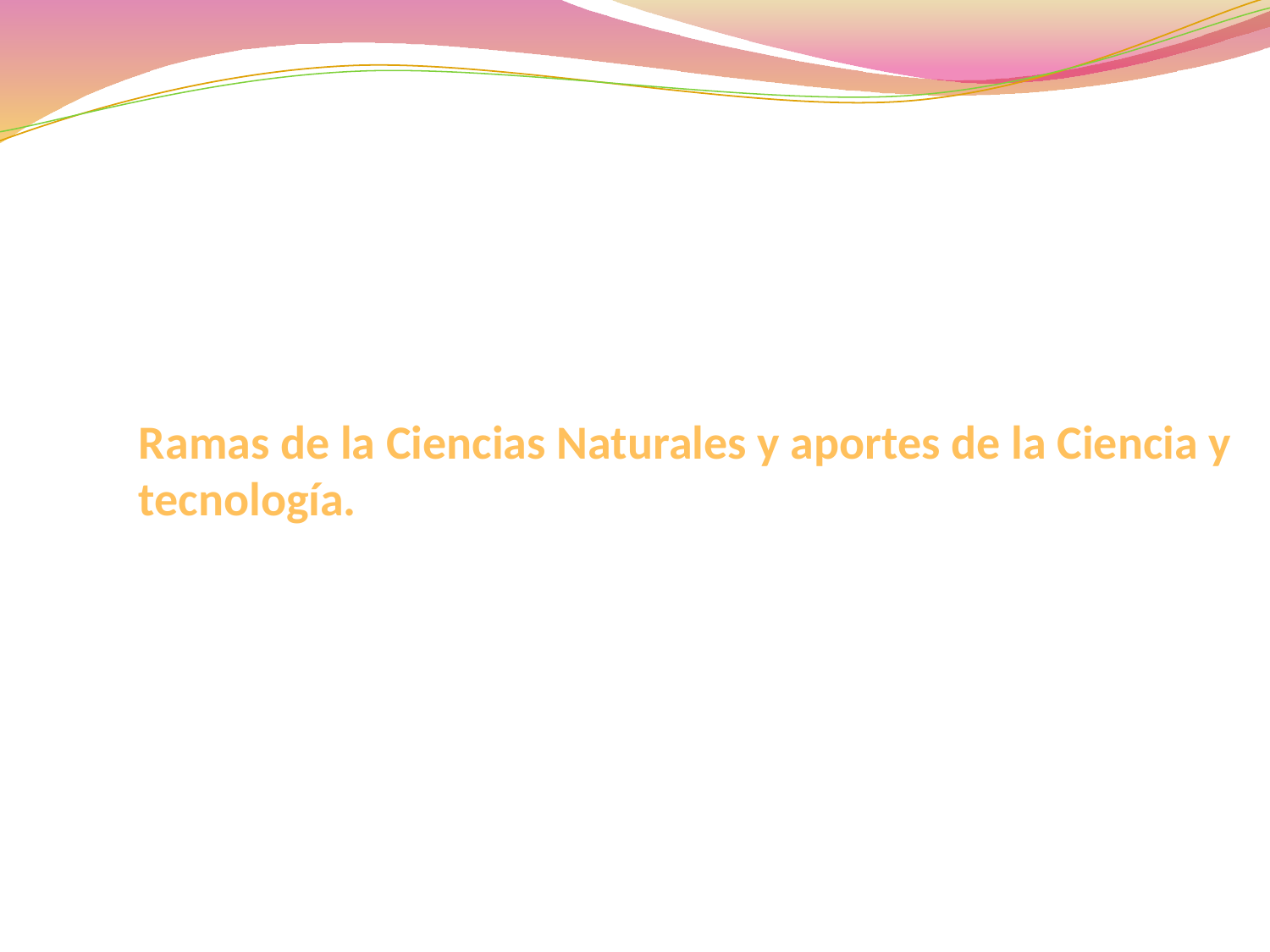

# Ramas de la Ciencias Naturales y aportes de la Ciencia y tecnología.